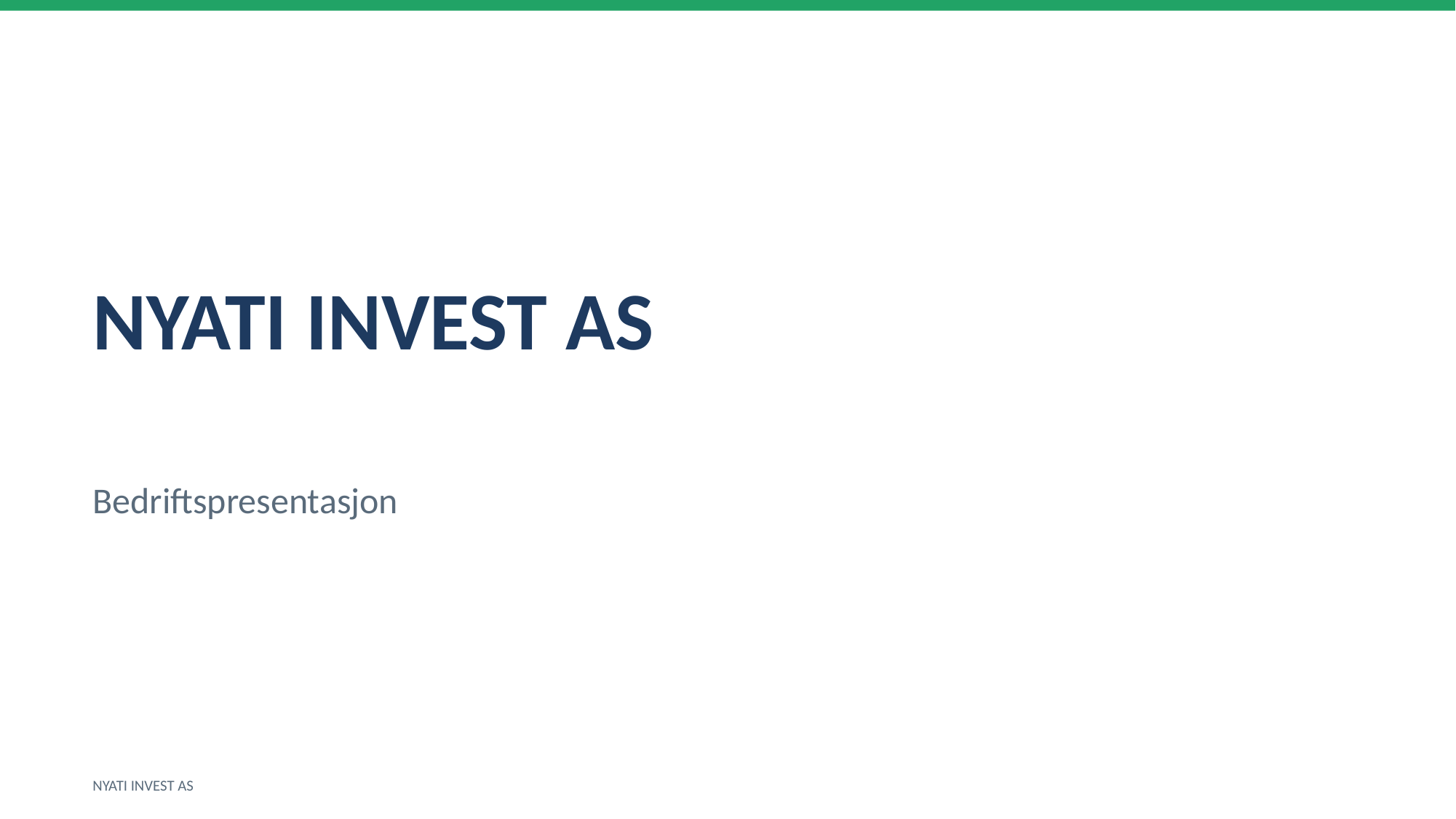

NYATI INVEST AS
Bedriftspresentasjon
NYATI INVEST AS